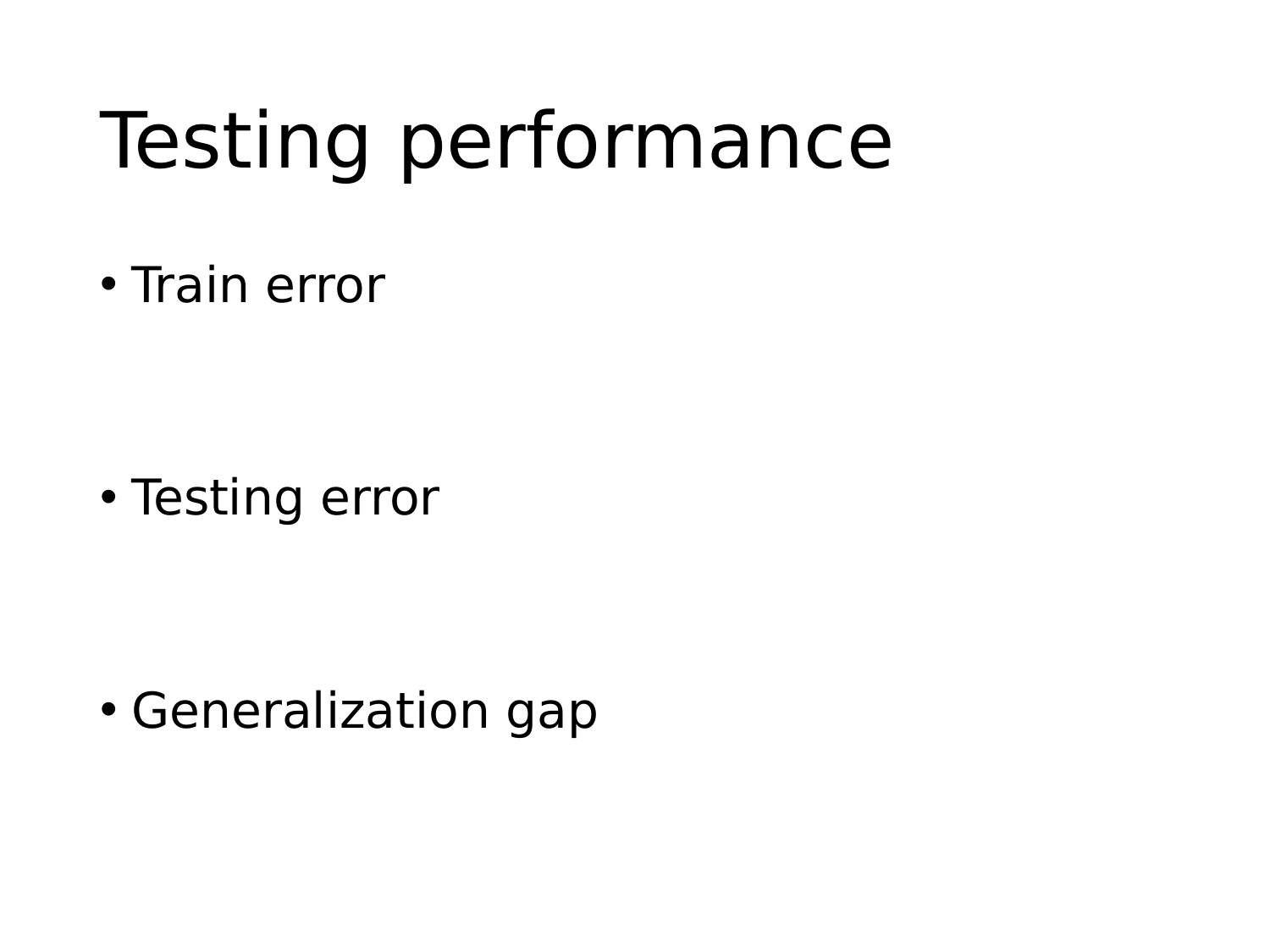

# Testing performance
Train error

Testing error

Generalization gap